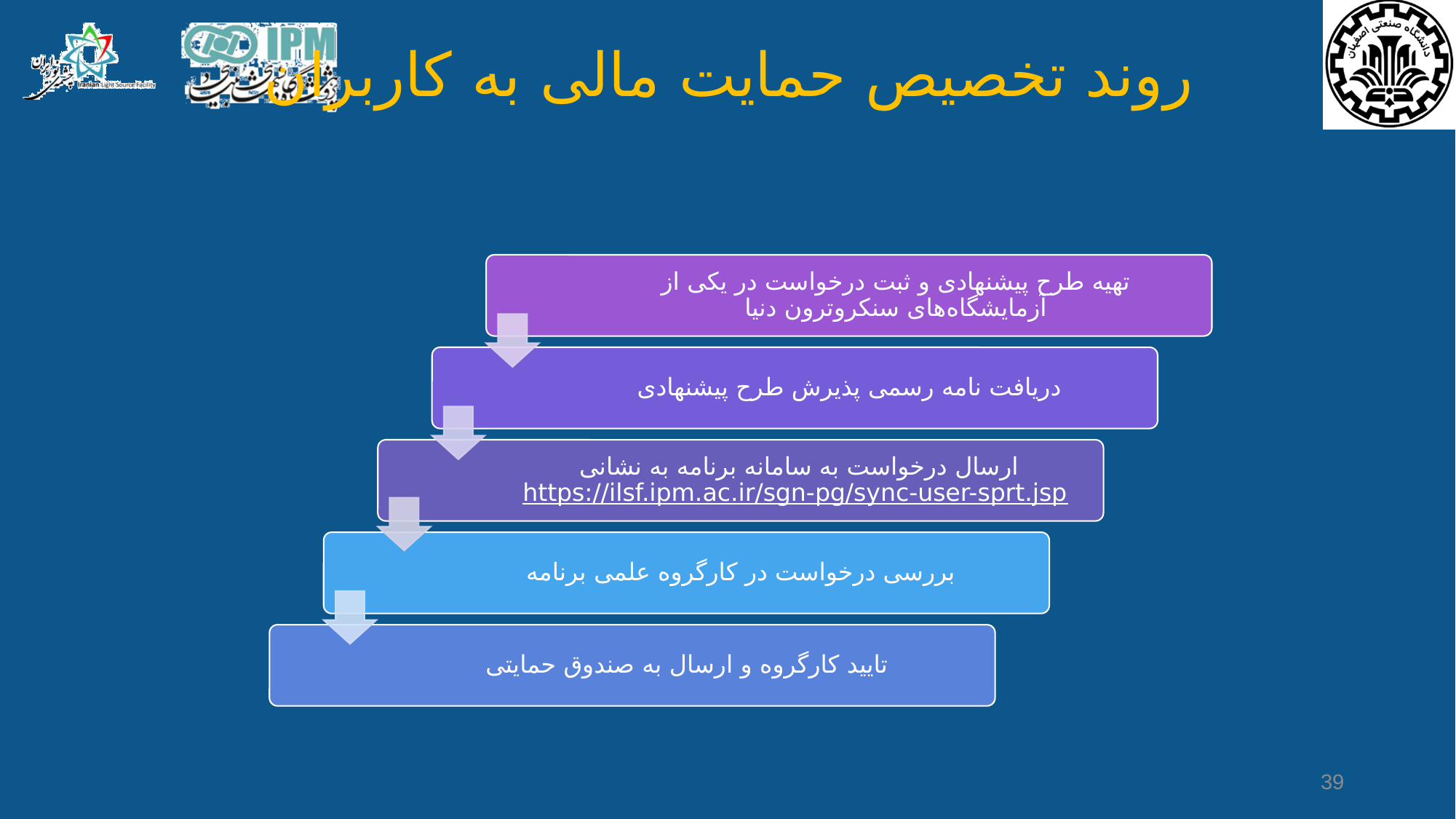

# روند تخصیص حمایت مالی به کاربران
تهیه طرح پیشنهادی و ثبت درخواست در یکی از آزمایشگاه‌های سنکروترون دنیا
دریافت نامه رسمی پذیرش طرح پیشنهادی
ارسال درخواست به سامانه برنامه به نشانی https://ilsf.ipm.ac.ir/sgn-pg/sync-user-sprt.jsp
بررسی درخواست در کارگروه علمی برنامه
تایید کارگروه و ارسال به صندوق حمایتی

39